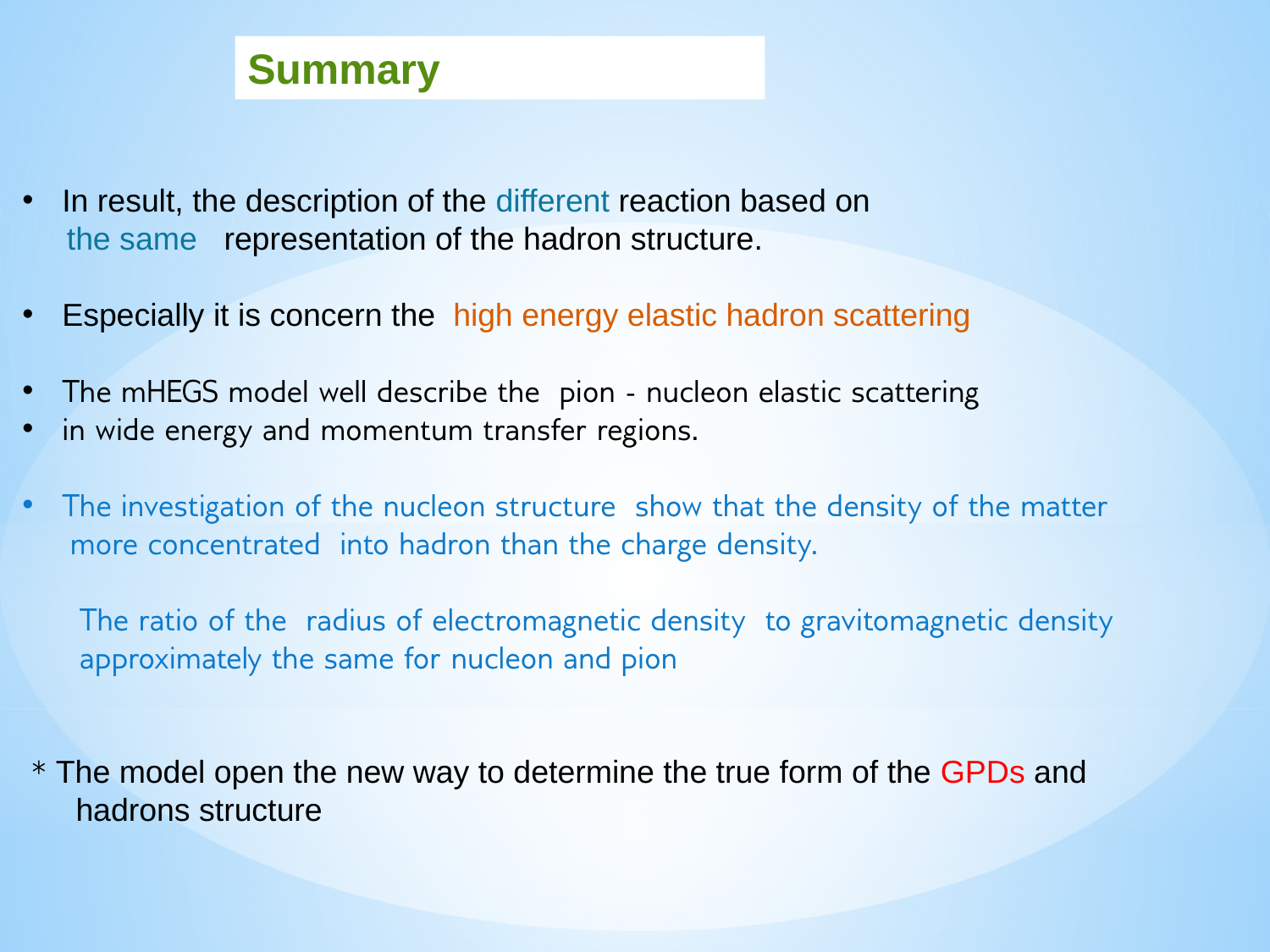

Summary

In result, the description of the different reaction based on
     the same   representation of the hadron structure.

Especially it is concern the  high energy elastic hadron scattering

The mHEGS model well describe the  pion - nucleon elastic scattering
in wide energy and momentum transfer regions.

The investigation of the nucleon structure  show that the density of the matter
     more concentrated  into hadron than the charge density.

      The ratio of the  radius of electromagnetic density  to gravitomagnetic density
      approximately the same for nucleon and pion

 * The model open the new way to determine the true form of the GPDs and
      hadrons structure